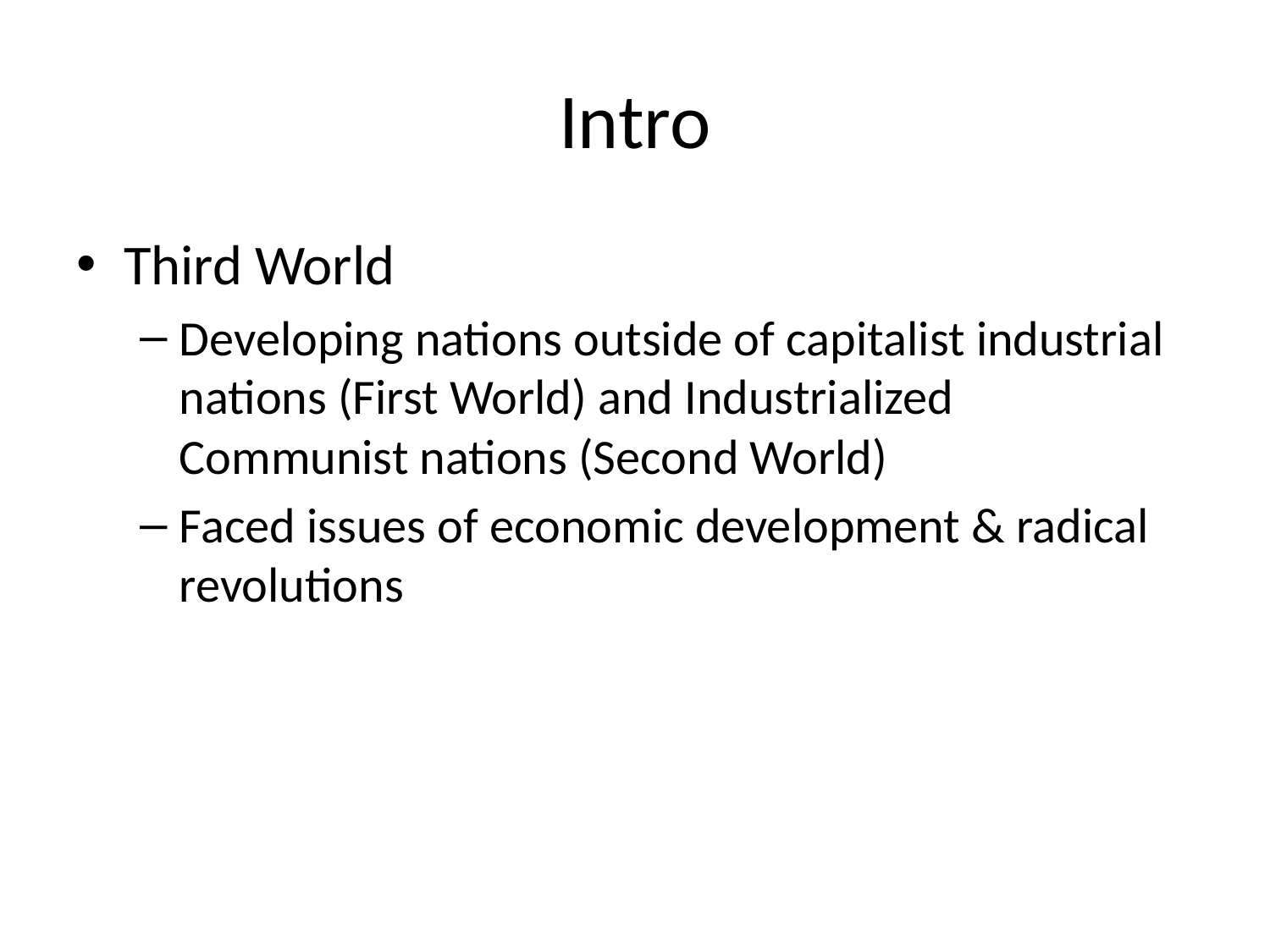

# Intro
Third World
Developing nations outside of capitalist industrial nations (First World) and Industrialized Communist nations (Second World)
Faced issues of economic development & radical revolutions